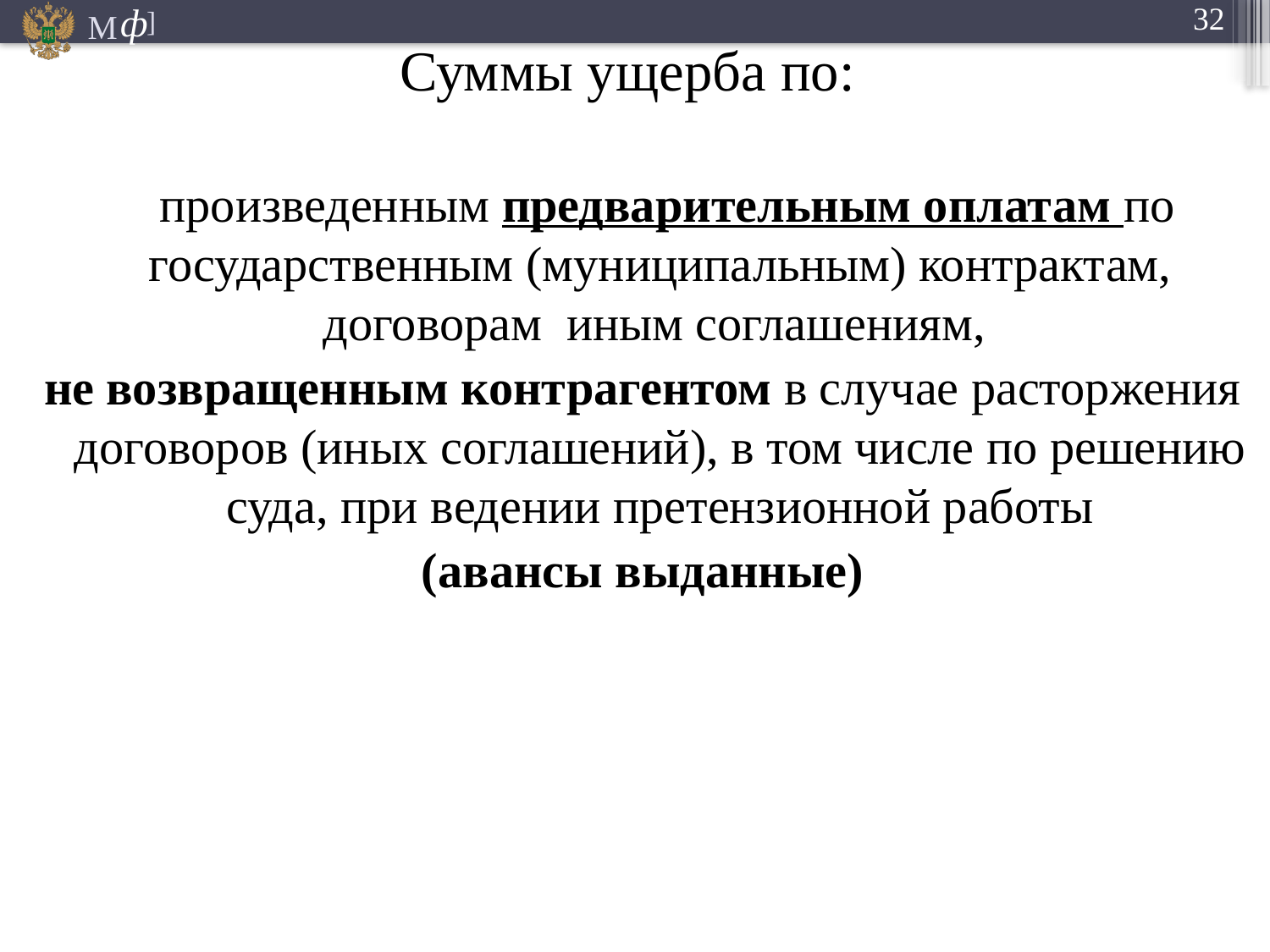

# Суммы ущерба по:
    произведенным предварительным оплатам по государственным (муниципальным) контрактам, договорам  иным соглашениям,
не возвращенным контрагентом в случае расторжения договоров (иных соглашений), в том числе по решению суда, при ведении претензионной работы
(авансы выданные)